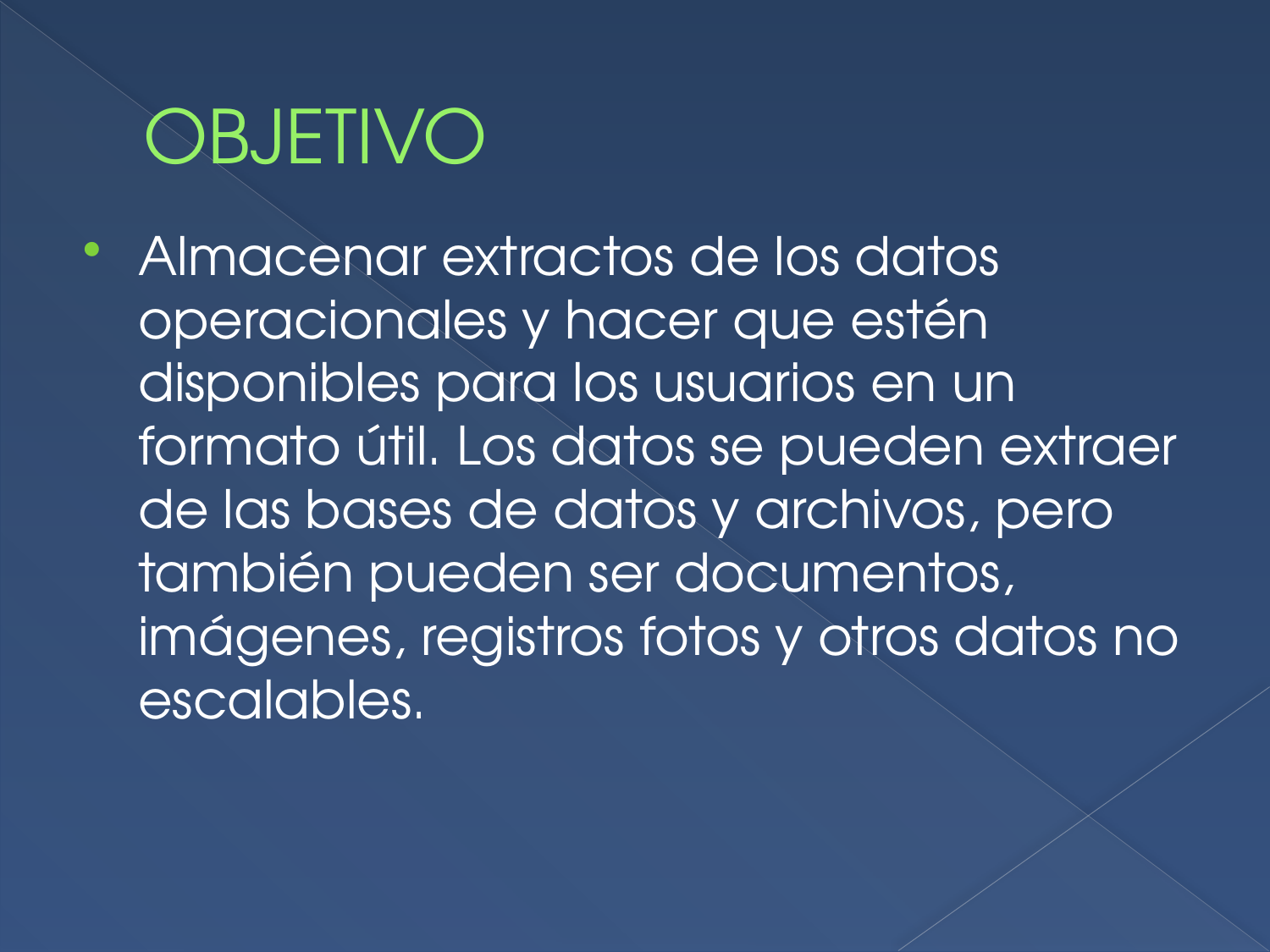

# OBJETIVO
Almacenar extractos de los datos operacionales y hacer que estén disponibles para los usuarios en un formato útil. Los datos se pueden extraer de las bases de datos y archivos, pero también pueden ser documentos, imágenes, registros fotos y otros datos no escalables.